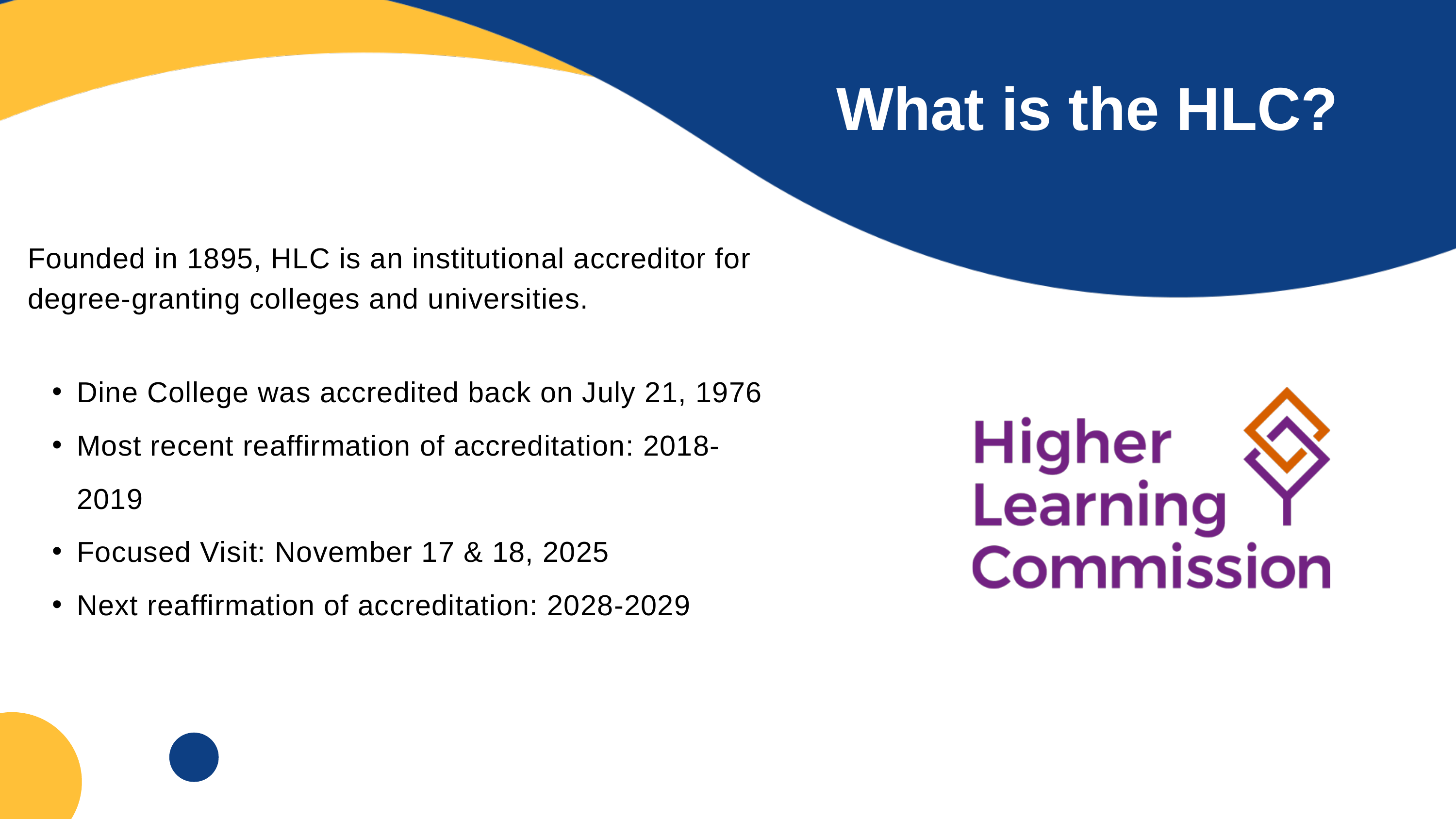

What is the HLC?
Founded in 1895, HLC is an institutional accreditor for degree-granting colleges and universities.

Dine College was accredited back on July 21, 1976
Most recent reaffirmation of accreditation: 2018-2019
Focused Visit: November 17 & 18, 2025
Next reaffirmation of accreditation: 2028-2029